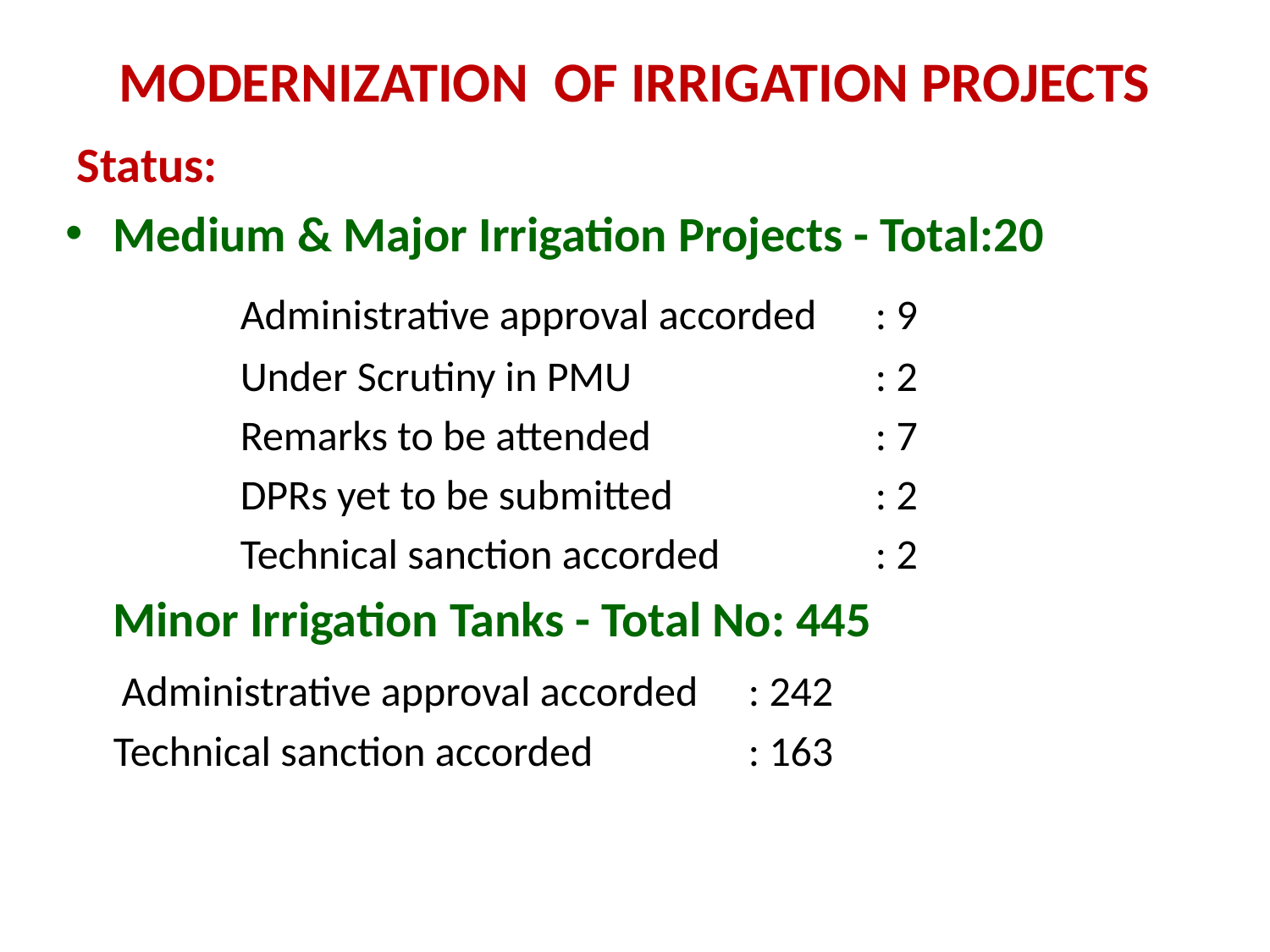

# MODERNIZATION  OF IRRIGATION PROJECTS
 Status:
Medium & Major Irrigation Projects - Total:20
		Administrative approval accorded 	: 9
		Under Scrutiny in PMU		: 2
		Remarks to be attended		: 7
		DPRs yet to be submitted               	: 2
		Technical sanction accorded		: 2
	Minor Irrigation Tanks - Total No: 445
     Administrative approval accorded 	: 242
	Technical sanction accorded		: 163